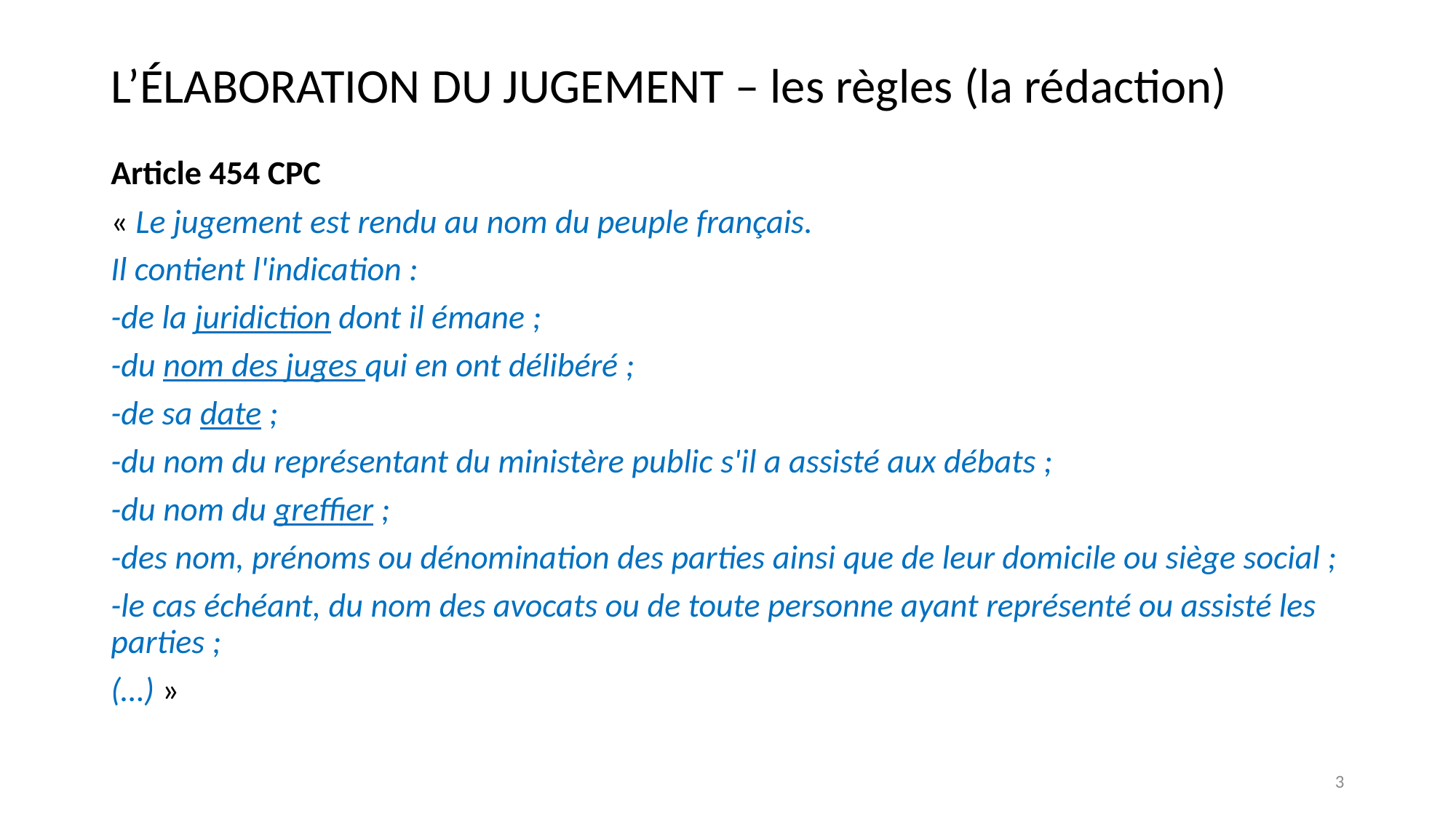

# L’ÉLABORATION DU JUGEMENT – les règles (la rédaction)
Article 454 CPC
« Le jugement est rendu au nom du peuple français.
Il contient l'indication :
-de la juridiction dont il émane ;
-du nom des juges qui en ont délibéré ;
-de sa date ;
-du nom du représentant du ministère public s'il a assisté aux débats ;
-du nom du greffier ;
-des nom, prénoms ou dénomination des parties ainsi que de leur domicile ou siège social ;
-le cas échéant, du nom des avocats ou de toute personne ayant représenté ou assisté les parties ;
(…) »

3